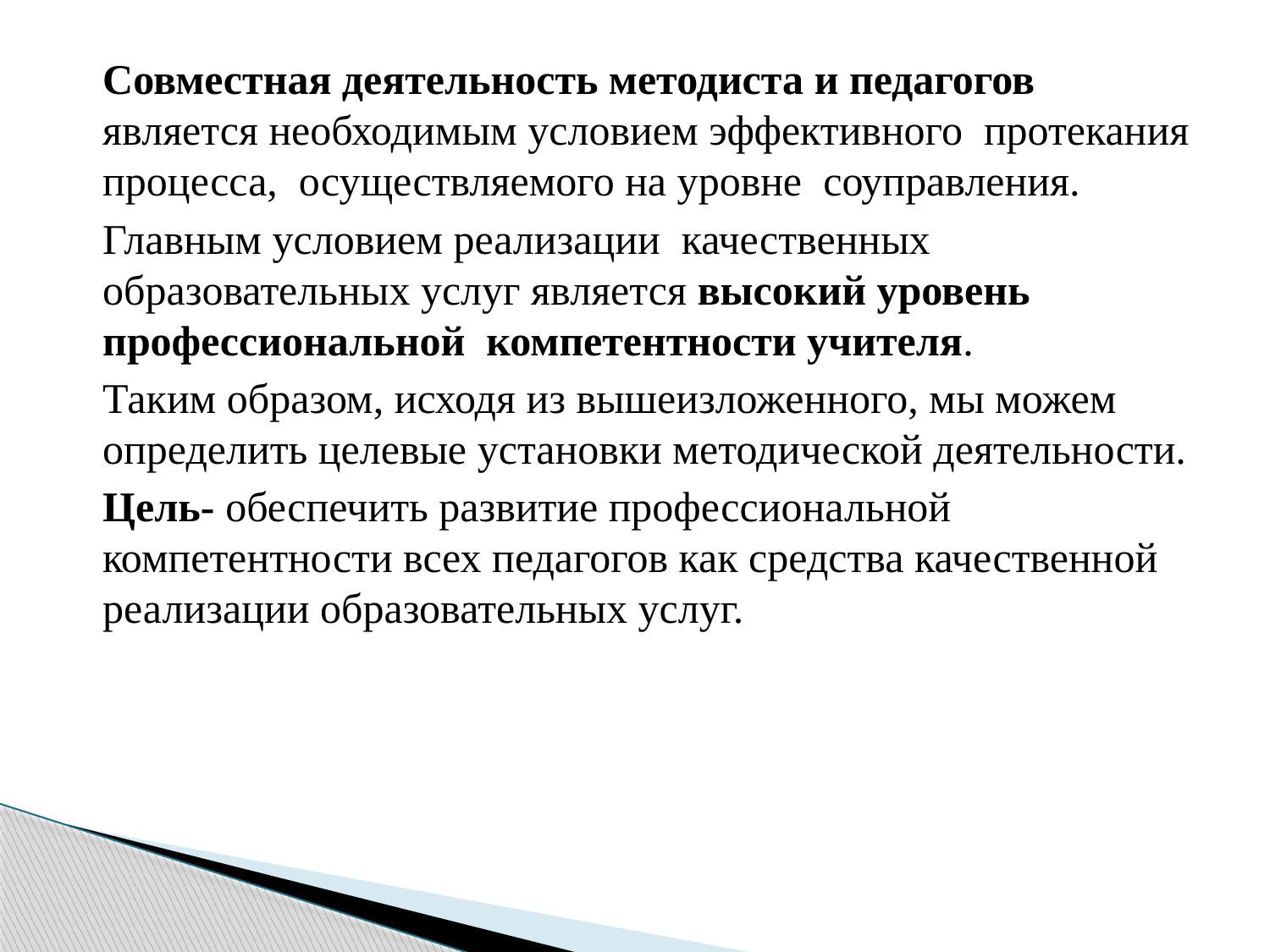

Совместная деятельность методиста и педагогов является необходимым условием эффективного  протекания процесса,  осуществляемого на уровне  соуправления.
Главным условием реализации  качественных образовательных услуг является высокий уровень профессиональной  компетентности учителя.
Таким образом, исходя из вышеизложенного, мы можем определить целевые установки методической деятельности.
Цель- обеспечить развитие профессиональной  компетентности всех педагогов как средства качественной реализации образовательных услуг.